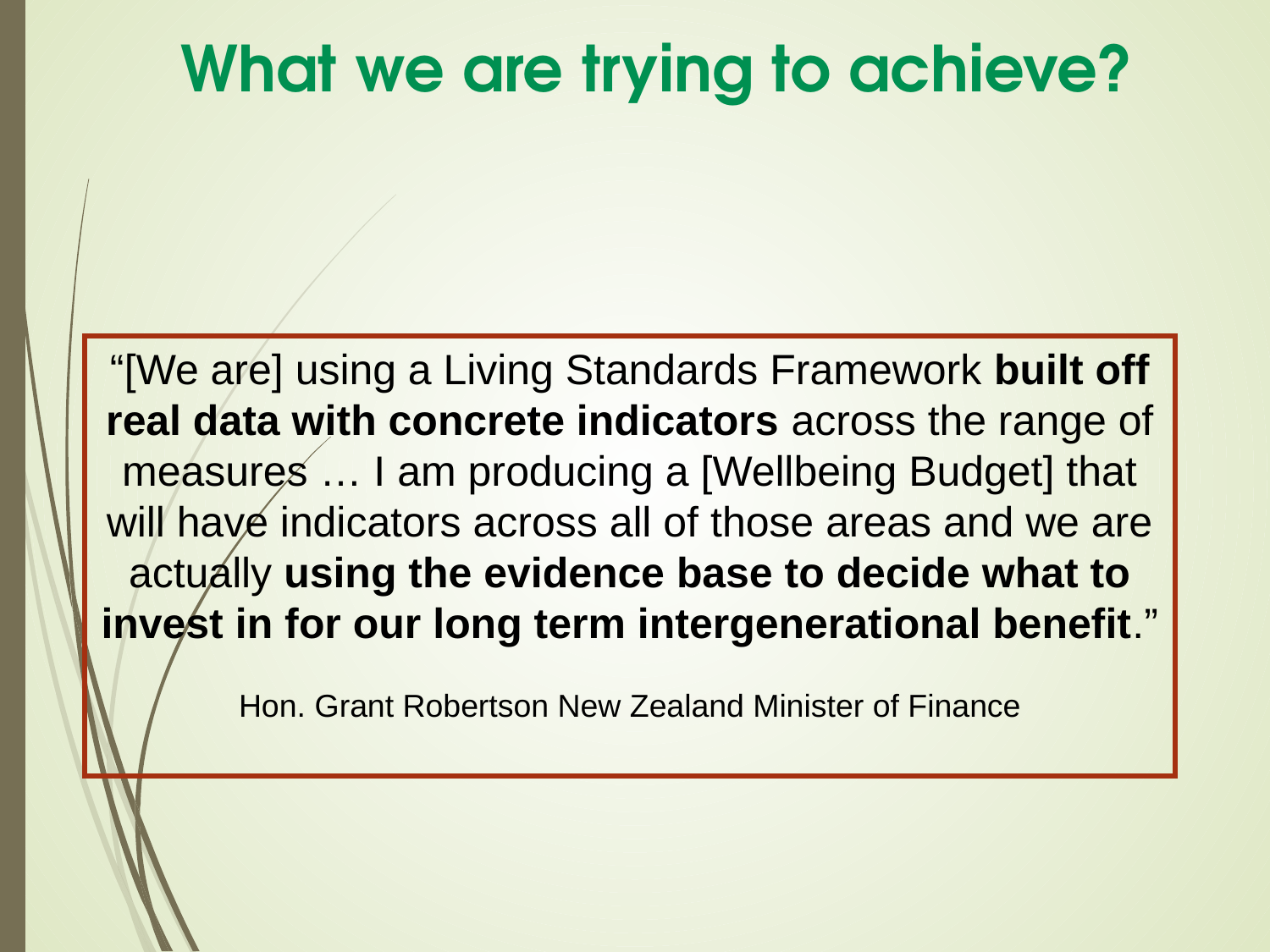

# What we are trying to achieve?

“[We are] using a Living Standards Framework built off real data with concrete indicators across the range of measures … I am producing a [Wellbeing Budget] that will have indicators across all of those areas and we are actually using the evidence base to decide what to invest in for our long term intergenerational benefit.”

Hon. Grant Robertson New Zealand Minister of Finance